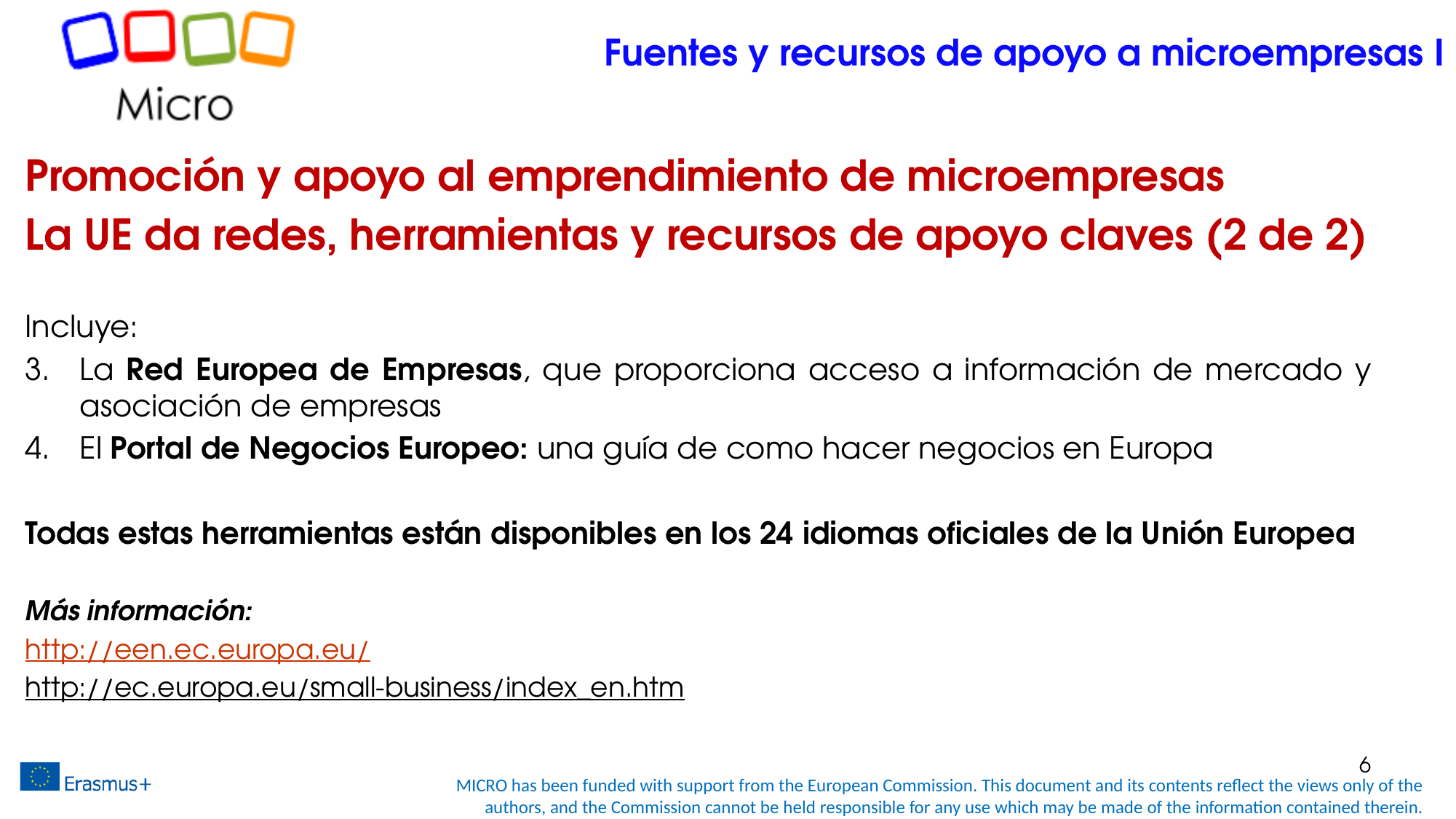

# Fuentes y recursos de apoyo a microempresas I
Promoción y apoyo al emprendimiento de microempresas
La UE da redes, herramientas y recursos de apoyo claves (2 de 2)

Incluye:
La Red Europea de Empresas, que proporciona acceso a información de mercado y asociación de empresas
El Portal de Negocios Europeo: una guía de como hacer negocios en Europa

Todas estas herramientas están disponibles en los 24 idiomas oficiales de la Unión Europea

Más información:
http://een.ec.europa.eu/
http://ec.europa.eu/small-business/index_en.htm

6